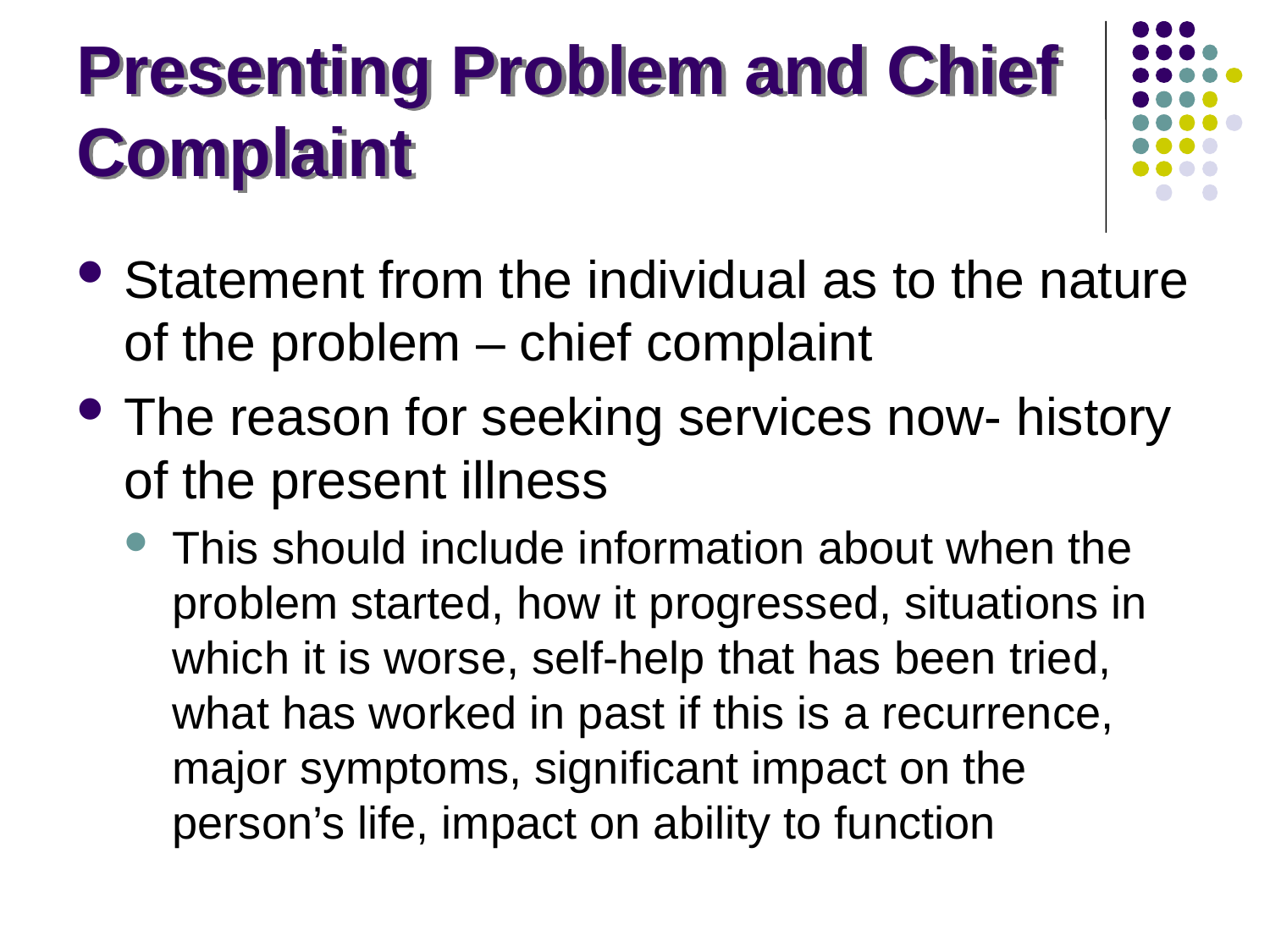

# Presenting Problem and Chief Complaint
Statement from the individual as to the nature of the problem – chief complaint
The reason for seeking services now- history of the present illness
This should include information about when the problem started, how it progressed, situations in which it is worse, self-help that has been tried, what has worked in past if this is a recurrence, major symptoms, significant impact on the person’s life, impact on ability to function